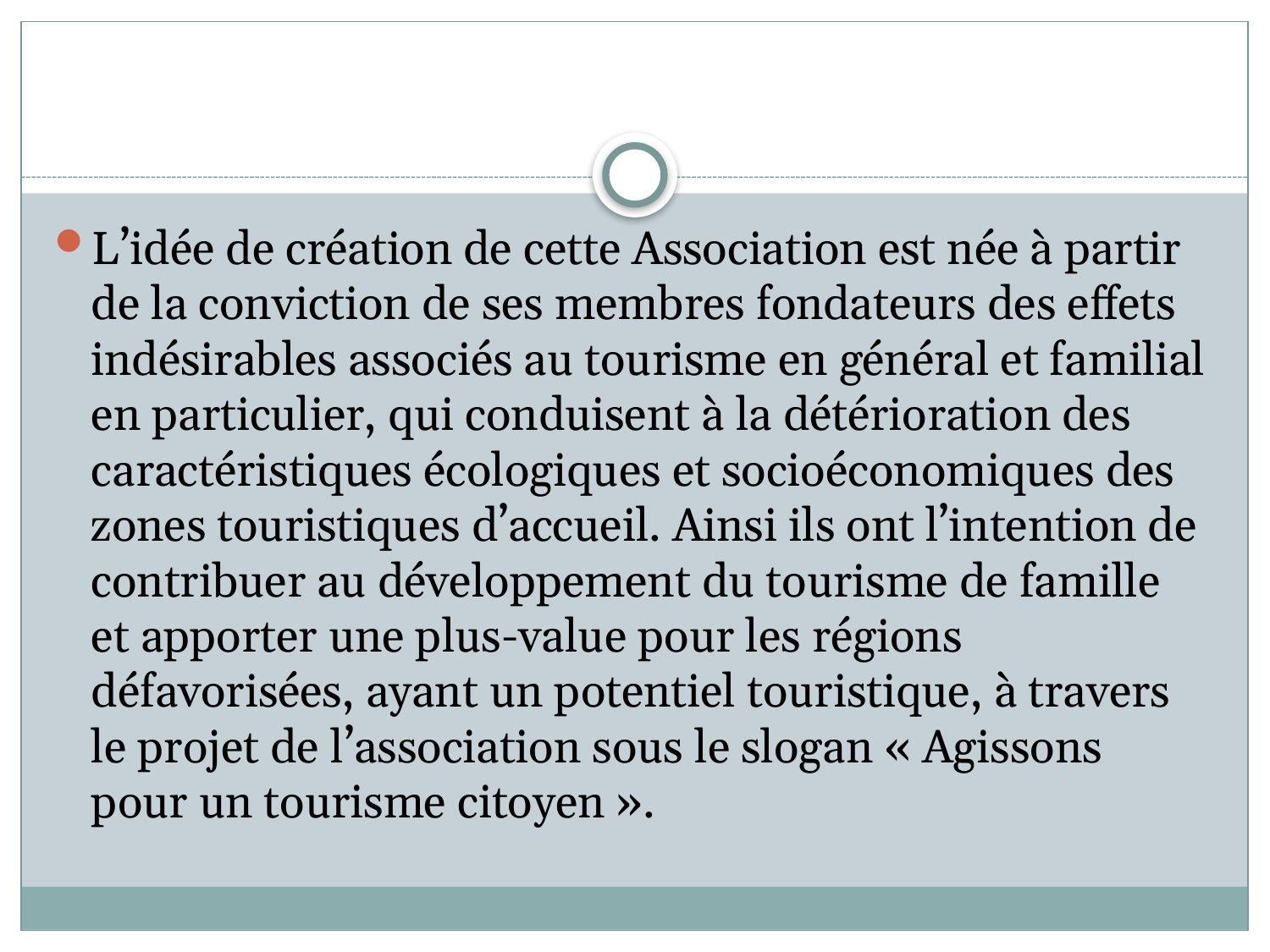

#
L’idée de création de cette Association est née à partir de la conviction de ses membres fondateurs des effets indésirables associés au tourisme en général et familial en particulier, qui conduisent à la détérioration des caractéristiques écologiques et socioéconomiques des zones touristiques d’accueil. Ainsi ils ont l’intention de contribuer au développement du tourisme de famille et apporter une plus-value pour les régions défavorisées, ayant un potentiel touristique, à travers le projet de l’association sous le slogan « Agissons pour un tourisme citoyen ».